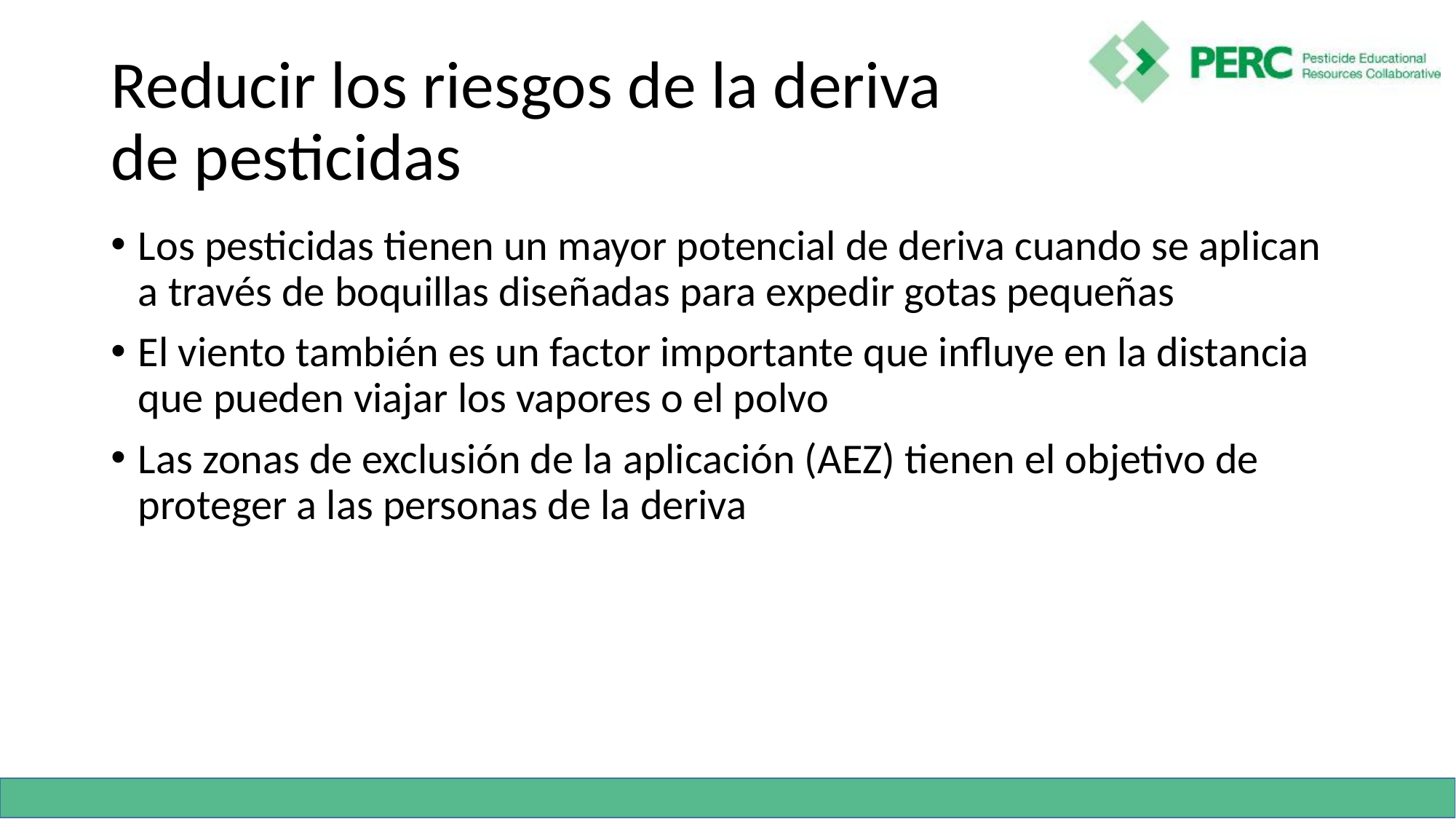

# Reducir los riesgos de la deriva de pesticidas
Los pesticidas tienen un mayor potencial de deriva cuando se aplican a través de boquillas diseñadas para expedir gotas pequeñas
El viento también es un factor importante que influye en la distancia que pueden viajar los vapores o el polvo
Las zonas de exclusión de la aplicación (AEZ) tienen el objetivo de proteger a las personas de la deriva